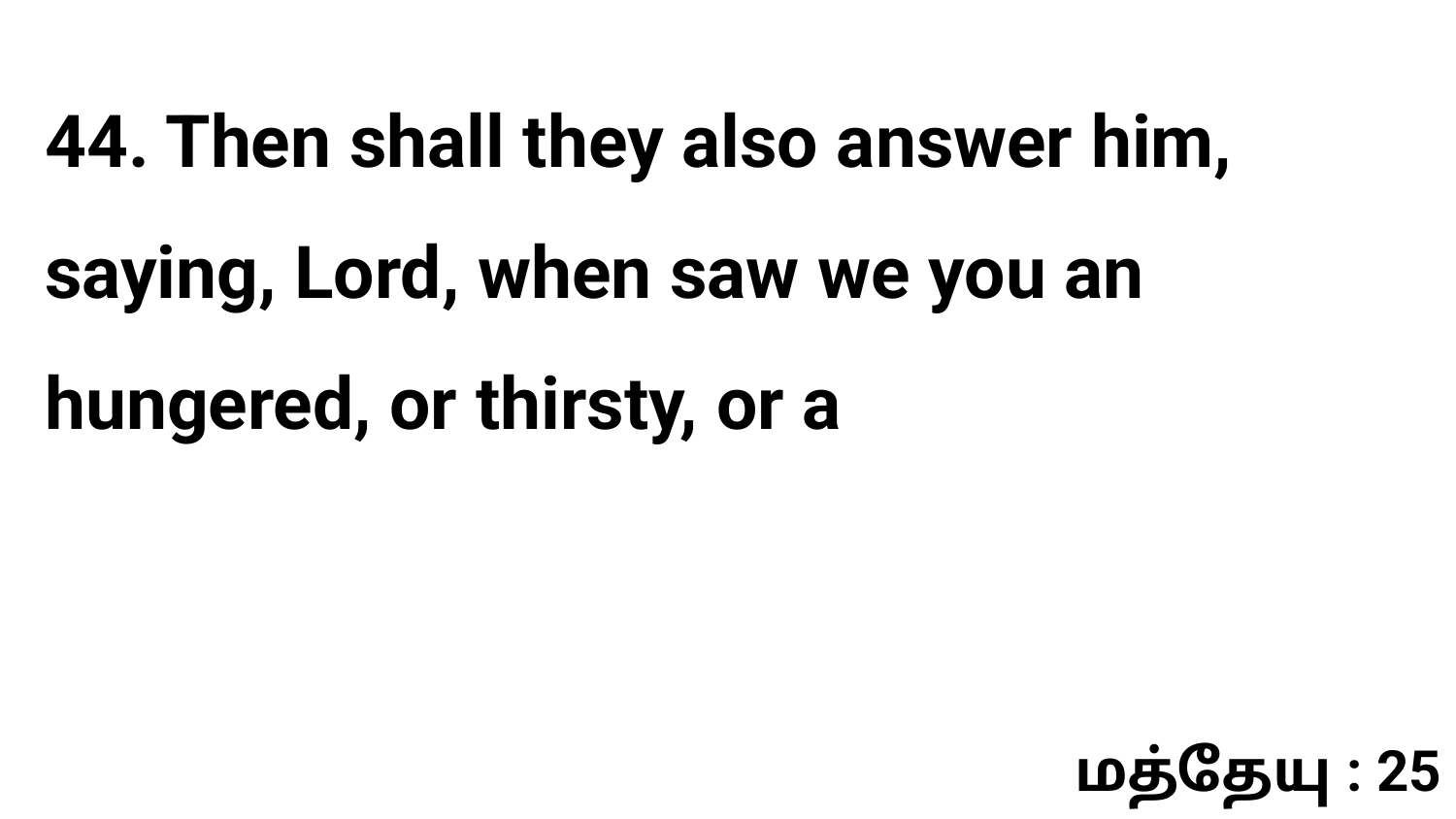

44. Then shall they also answer him, saying, Lord, when saw we you an hungered, or thirsty, or a
மத்தேயு : 25